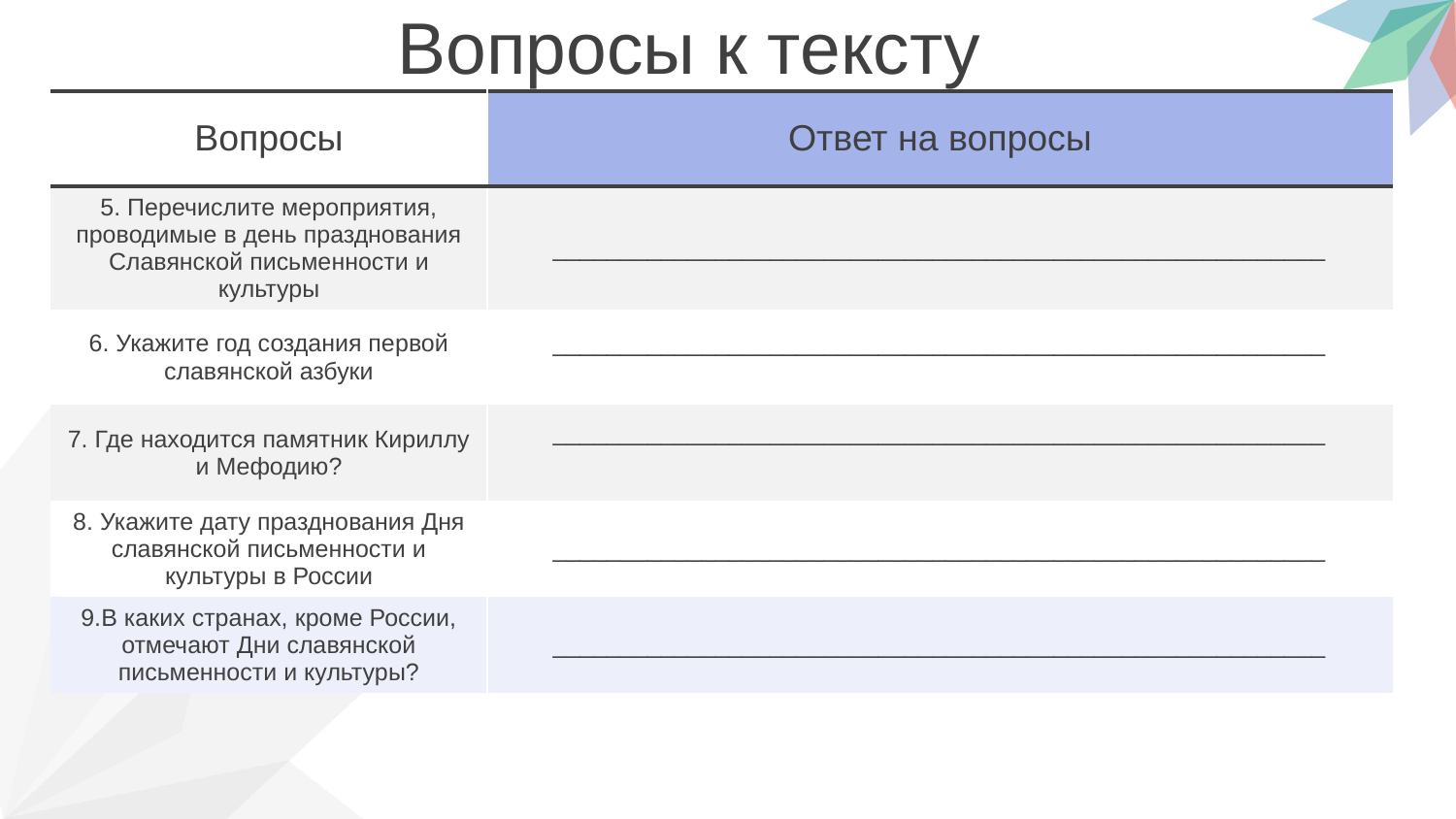

Вопросы к тексту
| Вопросы | Ответ на вопросы |
| --- | --- |
| 5. Перечислите мероприятия, проводимые в день празднования Славянской письменности и культуры | \_\_\_\_\_\_\_\_\_\_\_\_\_\_\_\_\_\_\_\_\_\_\_\_\_\_\_\_\_\_\_\_\_\_\_\_\_\_\_\_\_\_\_\_\_\_\_\_\_\_\_\_\_\_\_\_\_ |
| 6. Укажите год создания первой славянской азбуки | \_\_\_\_\_\_\_\_\_\_\_\_\_\_\_\_\_\_\_\_\_\_\_\_\_\_\_\_\_\_\_\_\_\_\_\_\_\_\_\_\_\_\_\_\_\_\_\_\_\_\_\_\_\_\_\_\_ |
| 7. Где находится памятник Кириллу и Мефодию? | \_\_\_\_\_\_\_\_\_\_\_\_\_\_\_\_\_\_\_\_\_\_\_\_\_\_\_\_\_\_\_\_\_\_\_\_\_\_\_\_\_\_\_\_\_\_\_\_\_\_\_\_\_\_\_\_\_ |
| 8. Укажите дату празднования Дня славянской письменности и культуры в России | \_\_\_\_\_\_\_\_\_\_\_\_\_\_\_\_\_\_\_\_\_\_\_\_\_\_\_\_\_\_\_\_\_\_\_\_\_\_\_\_\_\_\_\_\_\_\_\_\_\_\_\_\_\_\_\_\_ |
| 9.В каких странах, кроме России, отмечают Дни славянской письменности и культуры? | \_\_\_\_\_\_\_\_\_\_\_\_\_\_\_\_\_\_\_\_\_\_\_\_\_\_\_\_\_\_\_\_\_\_\_\_\_\_\_\_\_\_\_\_\_\_\_\_\_\_\_\_\_\_\_\_\_ |